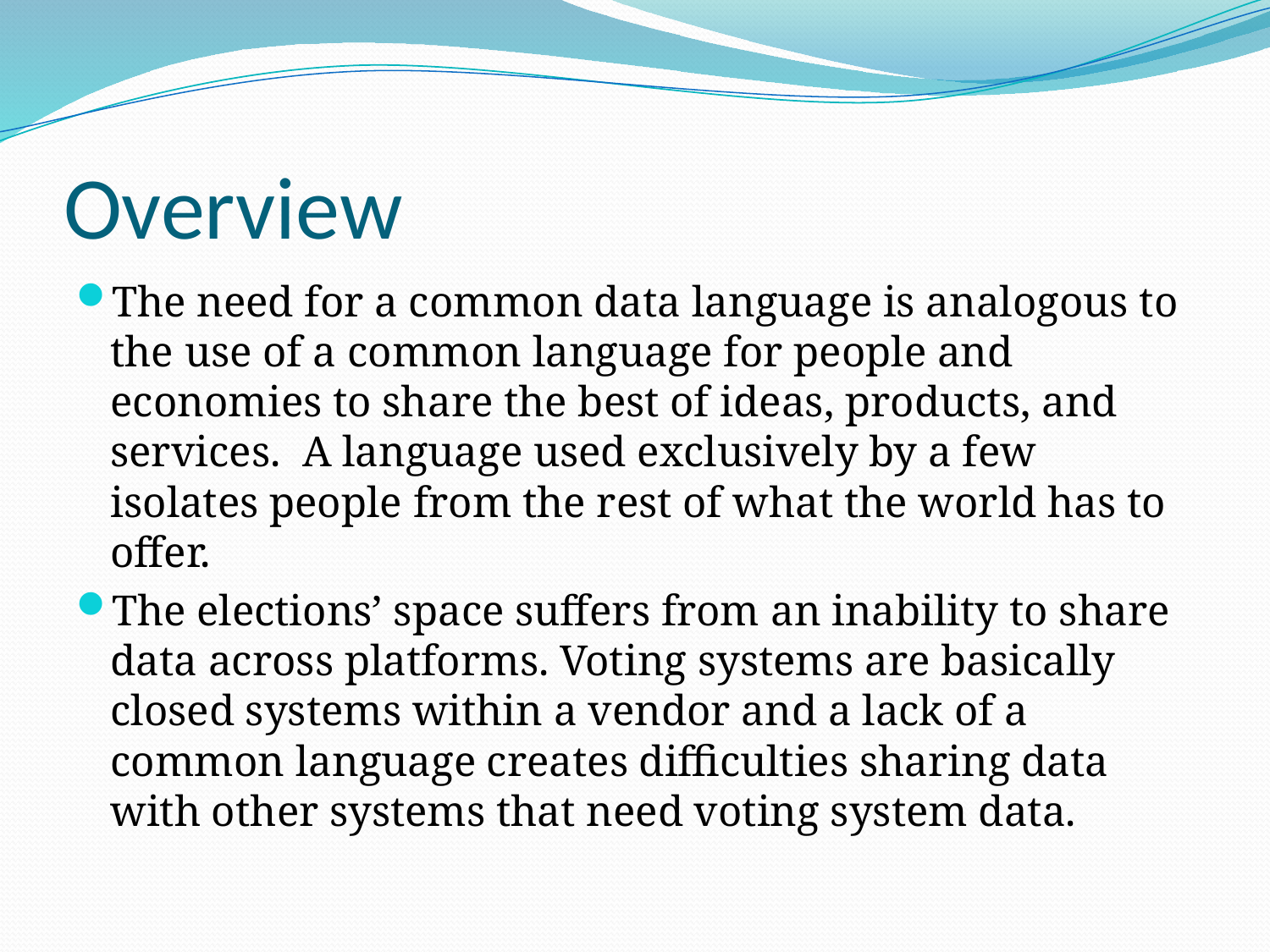

# Overview
The need for a common data language is analogous to the use of a common language for people and economies to share the best of ideas, products, and services.  A language used exclusively by a few isolates people from the rest of what the world has to offer.
The elections’ space suffers from an inability to share data across platforms. Voting systems are basically closed systems within a vendor and a lack of a common language creates difficulties sharing data with other systems that need voting system data.